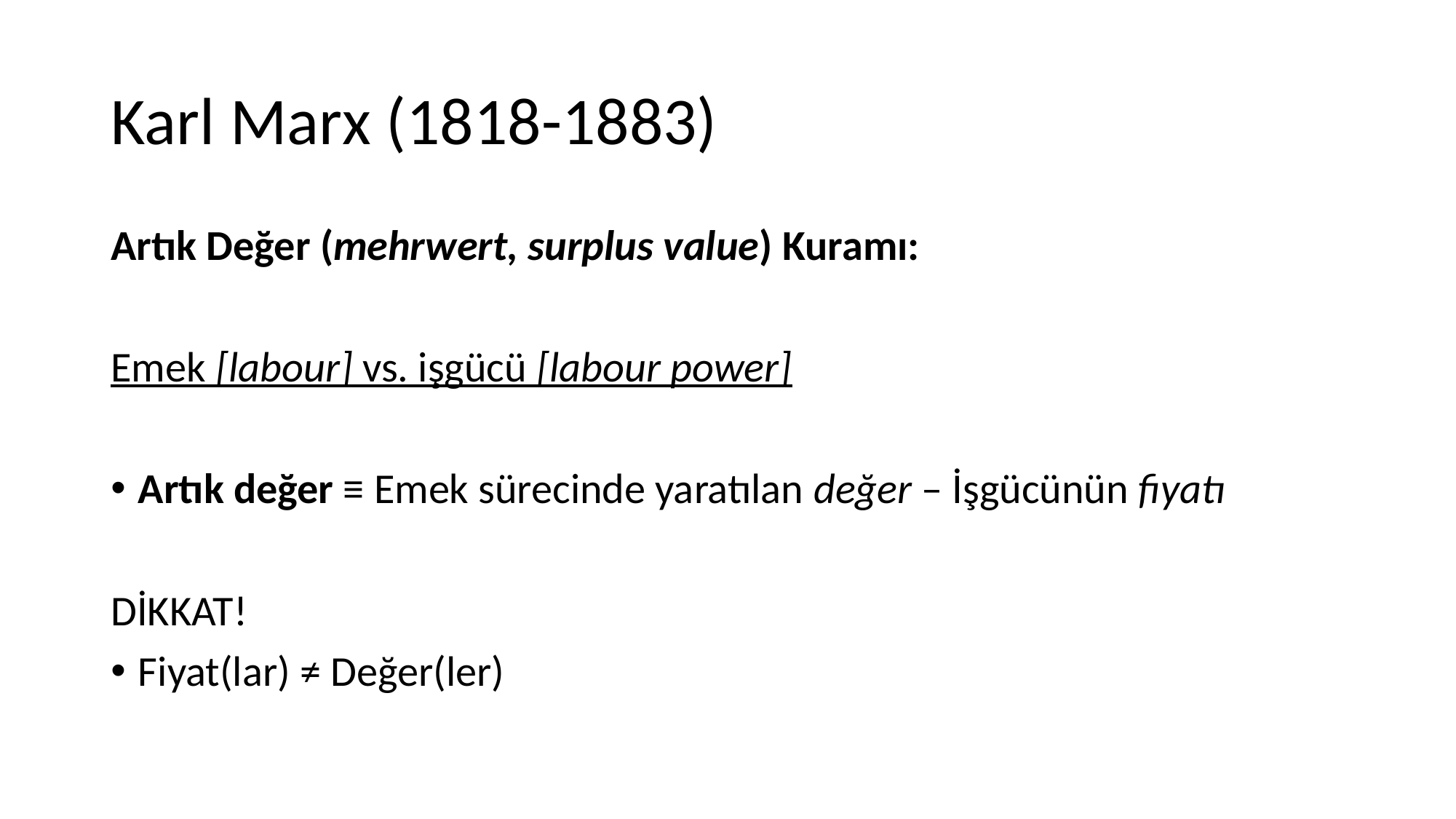

# Karl Marx (1818-1883)
Artık Değer (mehrwert, surplus value) Kuramı:

Emek [labour] vs. işgücü [labour power]

Artık değer ≡ Emek sürecinde yaratılan değer – İşgücünün fiyatı

DİKKAT!
Fiyat(lar) ≠ Değer(ler)